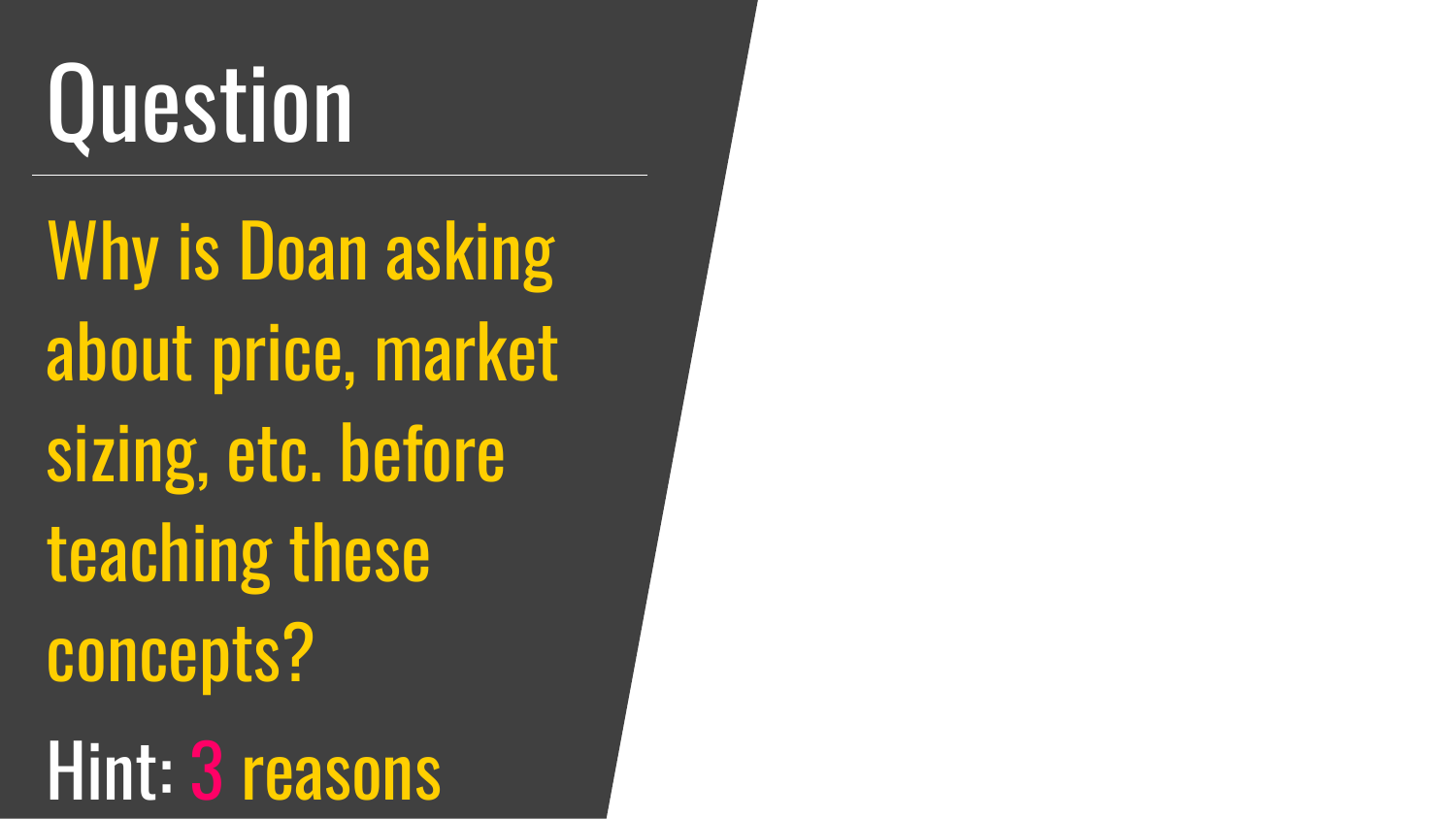

Question

Why is Doan asking
about price, market
sizing, etc. before
teaching these
concepts?
Hint: 3 reasons